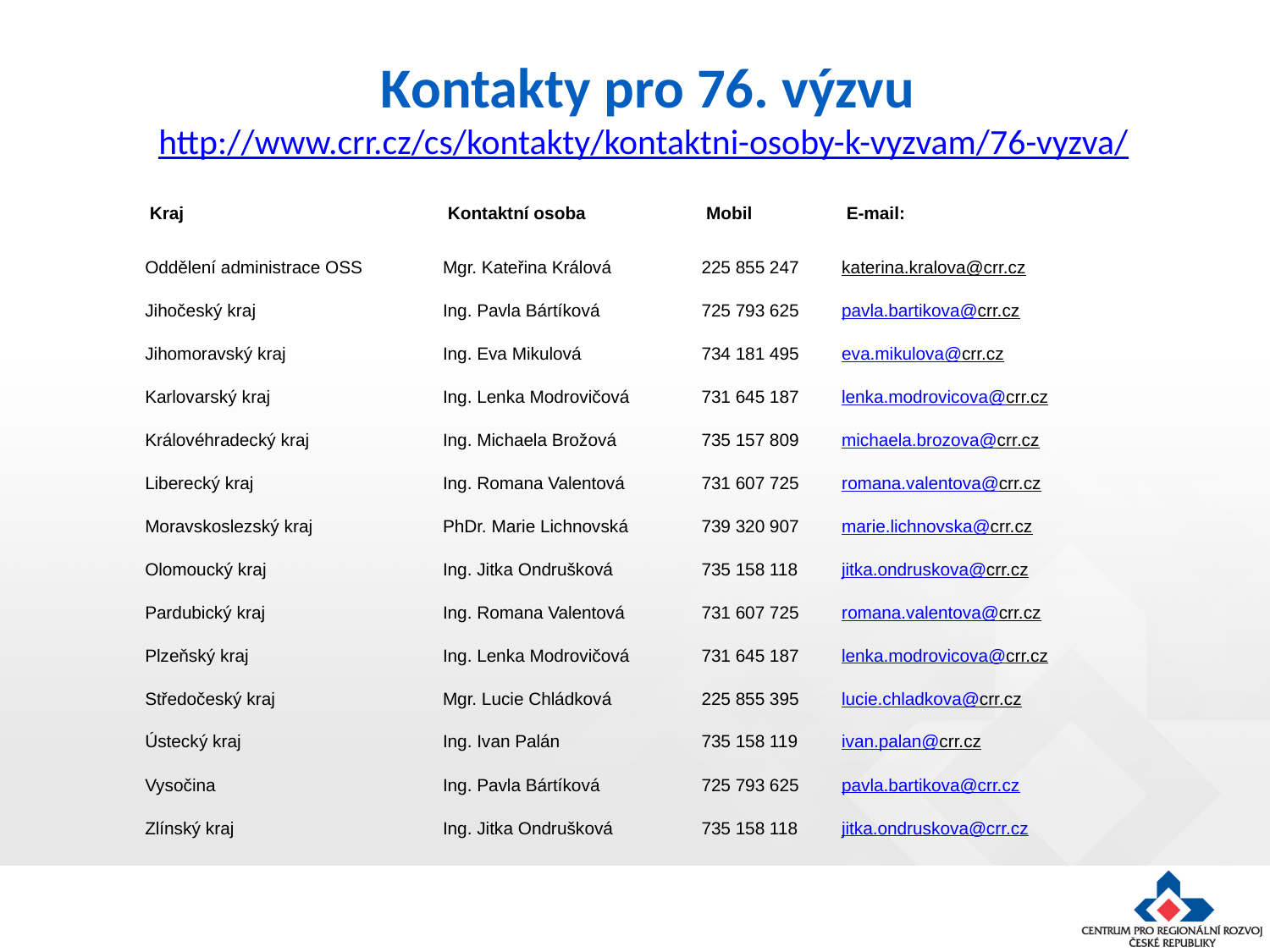

# Kontakty pro 76. výzvu http://www.crr.cz/cs/kontakty/kontaktni-osoby-k-vyzvam/76-vyzva/
| Kraj | Kontaktní osoba | Mobil | E-mail: |
| --- | --- | --- | --- |
| Oddělení administrace OSS | Mgr. Kateřina Králová | 225 855 247 | katerina.kralova@crr.cz |
| Jihočeský kraj | Ing. Pavla Bártíková | 725 793 625 | pavla.bartikova@crr.cz |
| Jihomoravský kraj | Ing. Eva Mikulová | 734 181 495 | eva.mikulova@crr.cz |
| Karlovarský kraj | Ing. Lenka Modrovičová | 731 645 187 | lenka.modrovicova@crr.cz |
| Královéhradecký kraj | Ing. Michaela Brožová | 735 157 809 | michaela.brozova@crr.cz |
| Liberecký kraj | Ing. Romana Valentová | 731 607 725 | romana.valentova@crr.cz |
| Moravskoslezský kraj | PhDr. Marie Lichnovská | 739 320 907 | marie.lichnovska@crr.cz |
| Olomoucký kraj | Ing. Jitka Ondrušková | 735 158 118 | jitka.ondruskova@crr.cz |
| Pardubický kraj | Ing. Romana Valentová | 731 607 725 | romana.valentova@crr.cz |
| Plzeňský kraj | Ing. Lenka Modrovičová | 731 645 187 | lenka.modrovicova@crr.cz |
| Středočeský kraj | Mgr. Lucie Chládková | 225 855 395 | lucie.chladkova@crr.cz |
| Ústecký kraj | Ing. Ivan Palán | 735 158 119 | ivan.palan@crr.cz |
| Vysočina | Ing. Pavla Bártíková | 725 793 625 | pavla.bartikova@crr.cz |
| Zlínský kraj | Ing. Jitka Ondrušková | 735 158 118 | jitka.ondruskova@crr.cz |